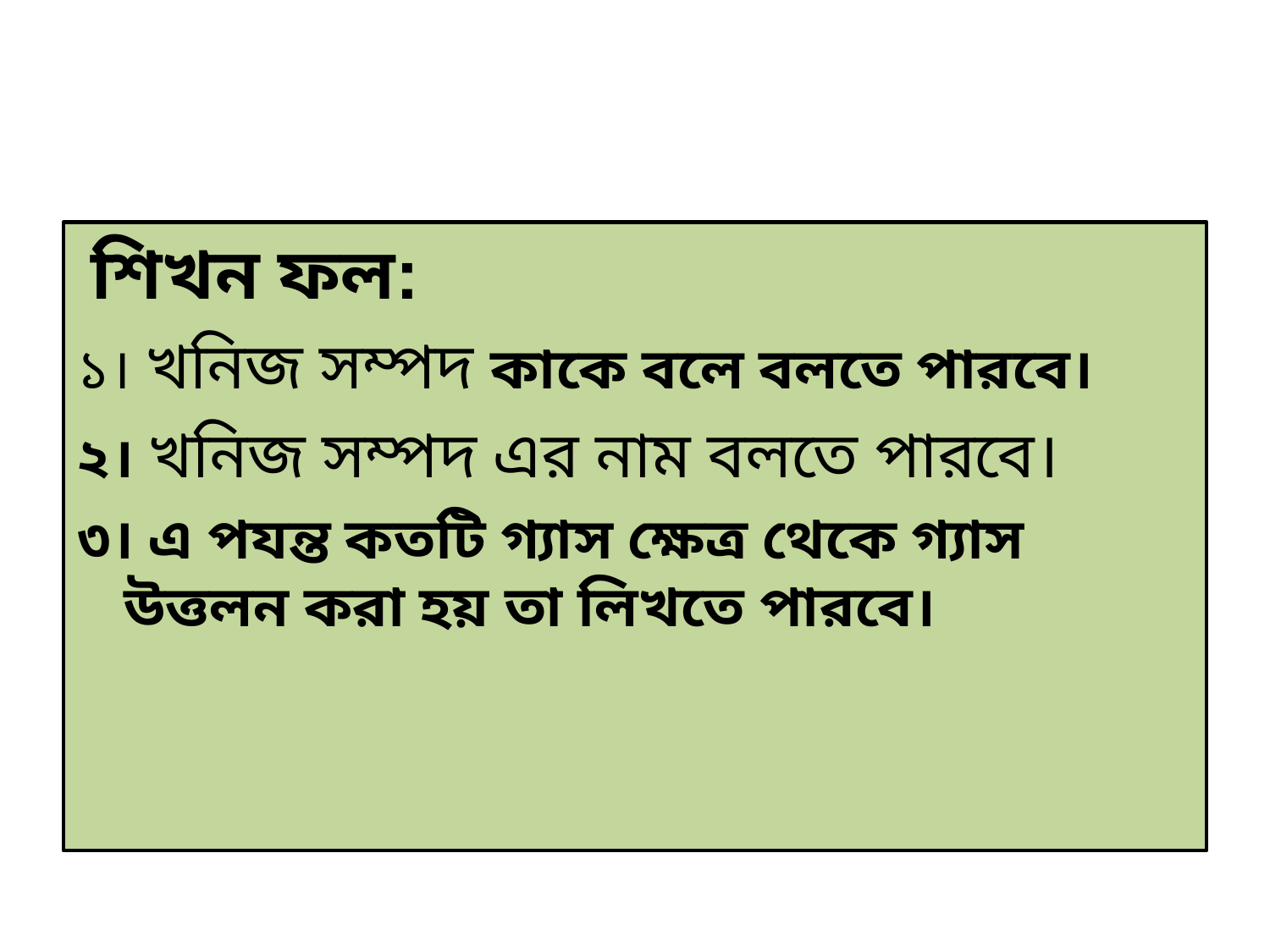

শিখন ফল:
১। খনিজ সম্পদ কাকে বলে বলতে পারবে।
২। খনিজ সম্পদ এর নাম বলতে পারবে।
৩। এ পযন্ত কতটি গ্যাস ক্ষেত্র থেকে গ্যাস উত্তলন করা হয় তা লিখতে পারবে।